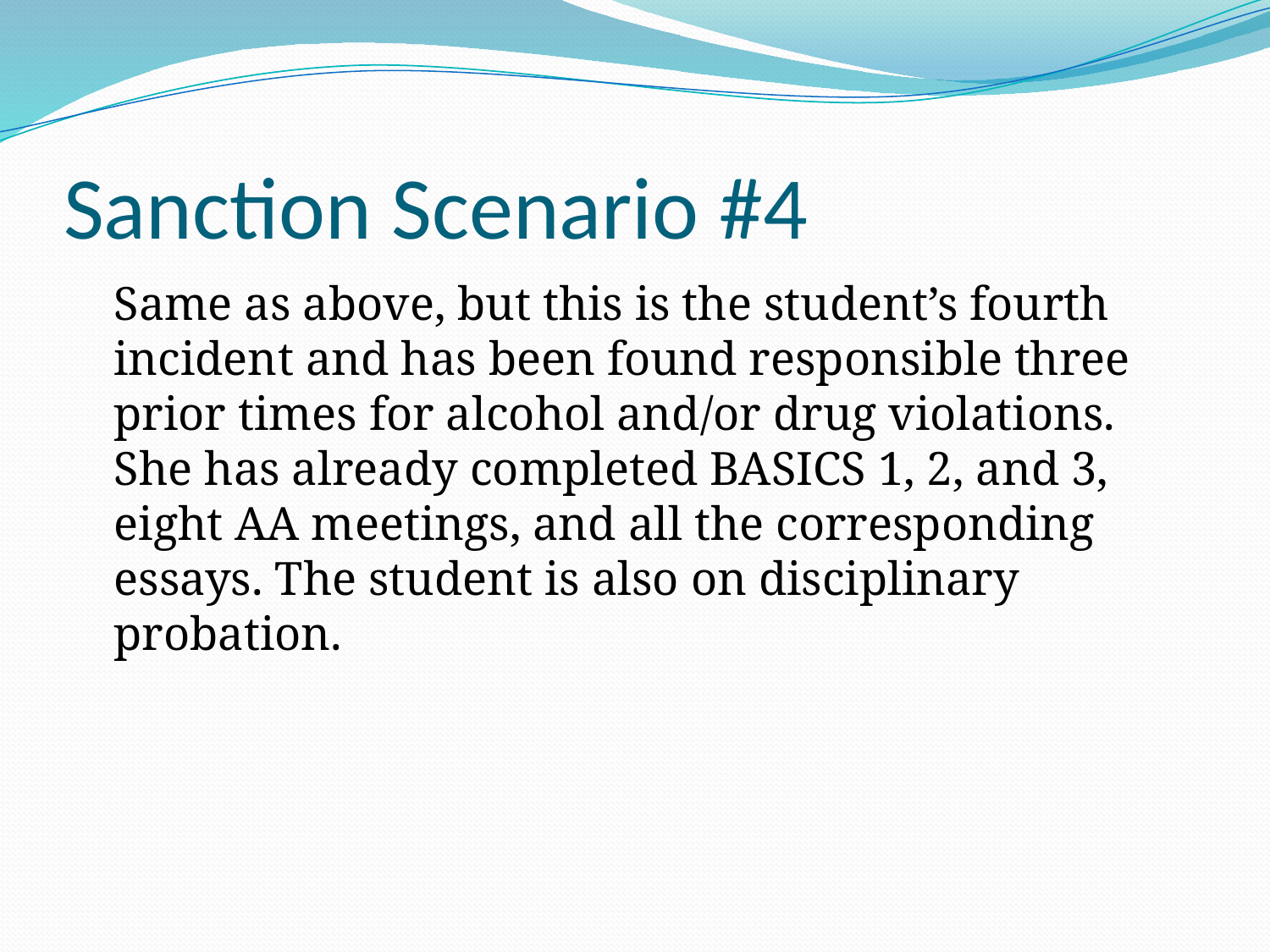

# Sanction Scenario #4
	Same as above, but this is the student’s fourth incident and has been found responsible three prior times for alcohol and/or drug violations. She has already completed BASICS 1, 2, and 3, eight AA meetings, and all the corresponding essays. The student is also on disciplinary probation.